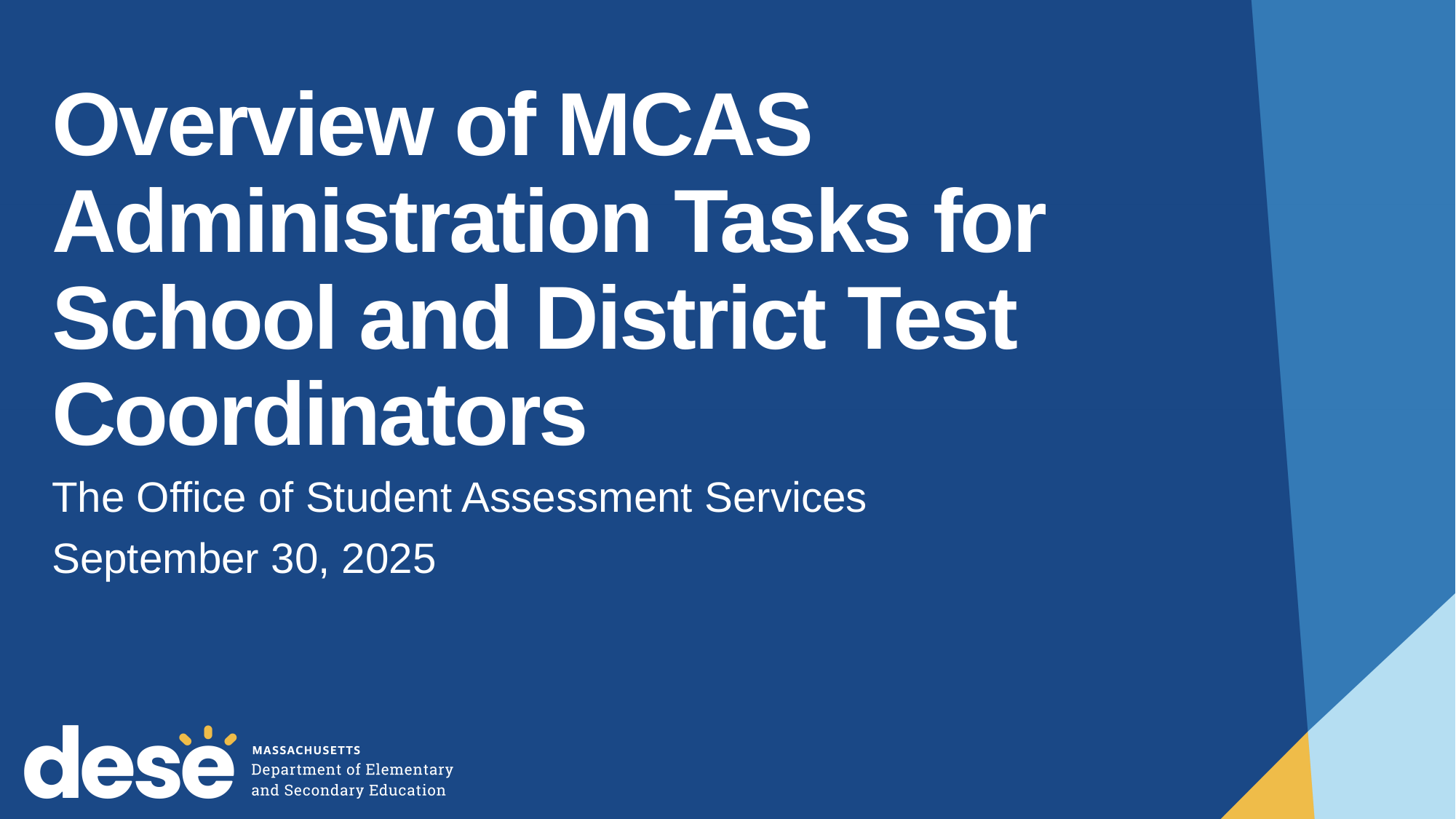

# Overview of MCAS Administration Tasks for School and District Test Coordinators
The Office of Student Assessment Services
September 30, 2025